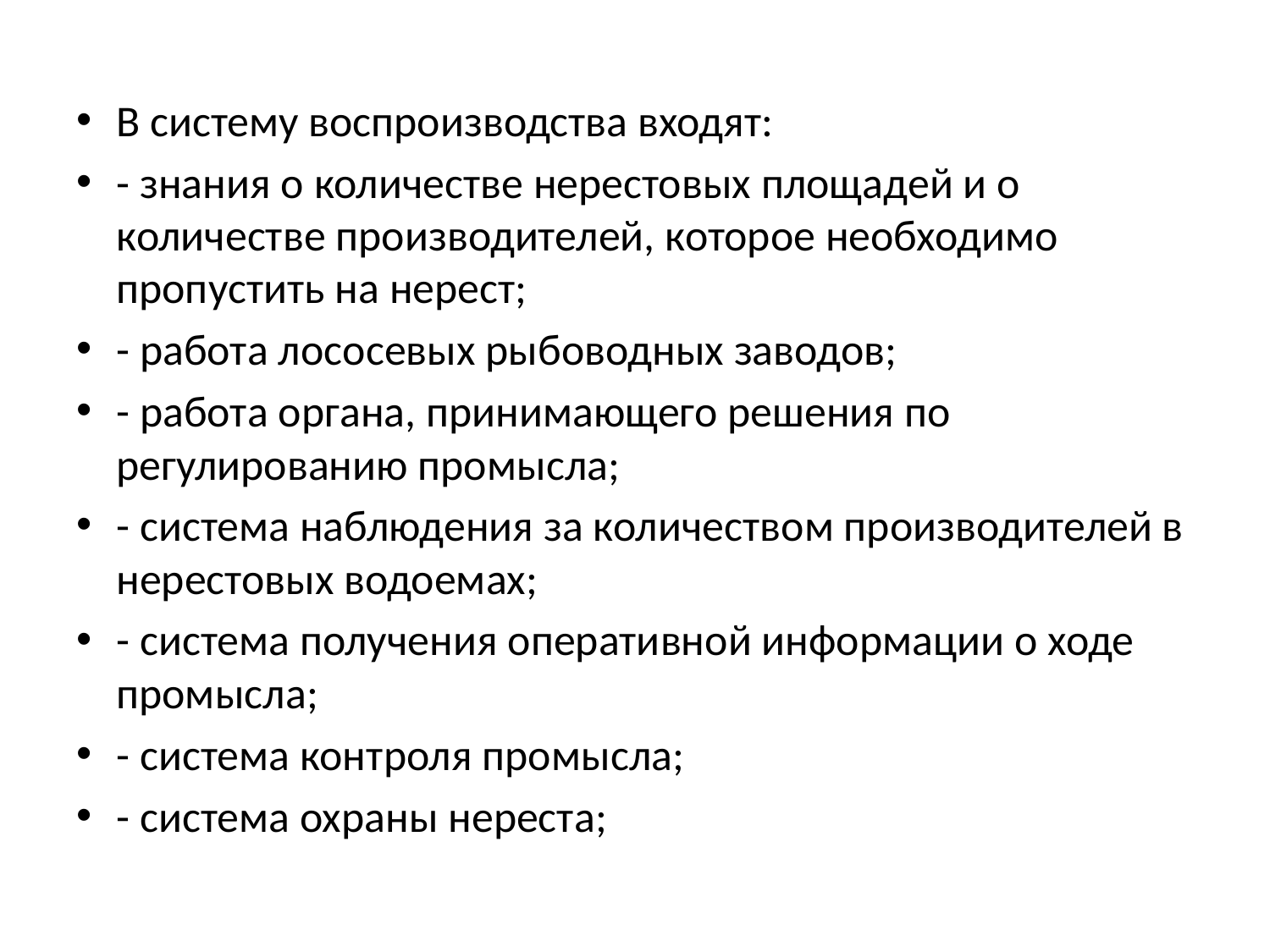

В систему воспроизводства входят:
- знания о количестве нерестовых площадей и о количестве производителей, которое необходимо пропустить на нерест;
- работа лососевых рыбоводных заводов;
- работа органа, принимающего решения по регулированию промысла;
- система наблюдения за количеством производителей в нерестовых водоемах;
- система получения оперативной информации о ходе промысла;
- система контроля промысла;
- система охраны нереста;